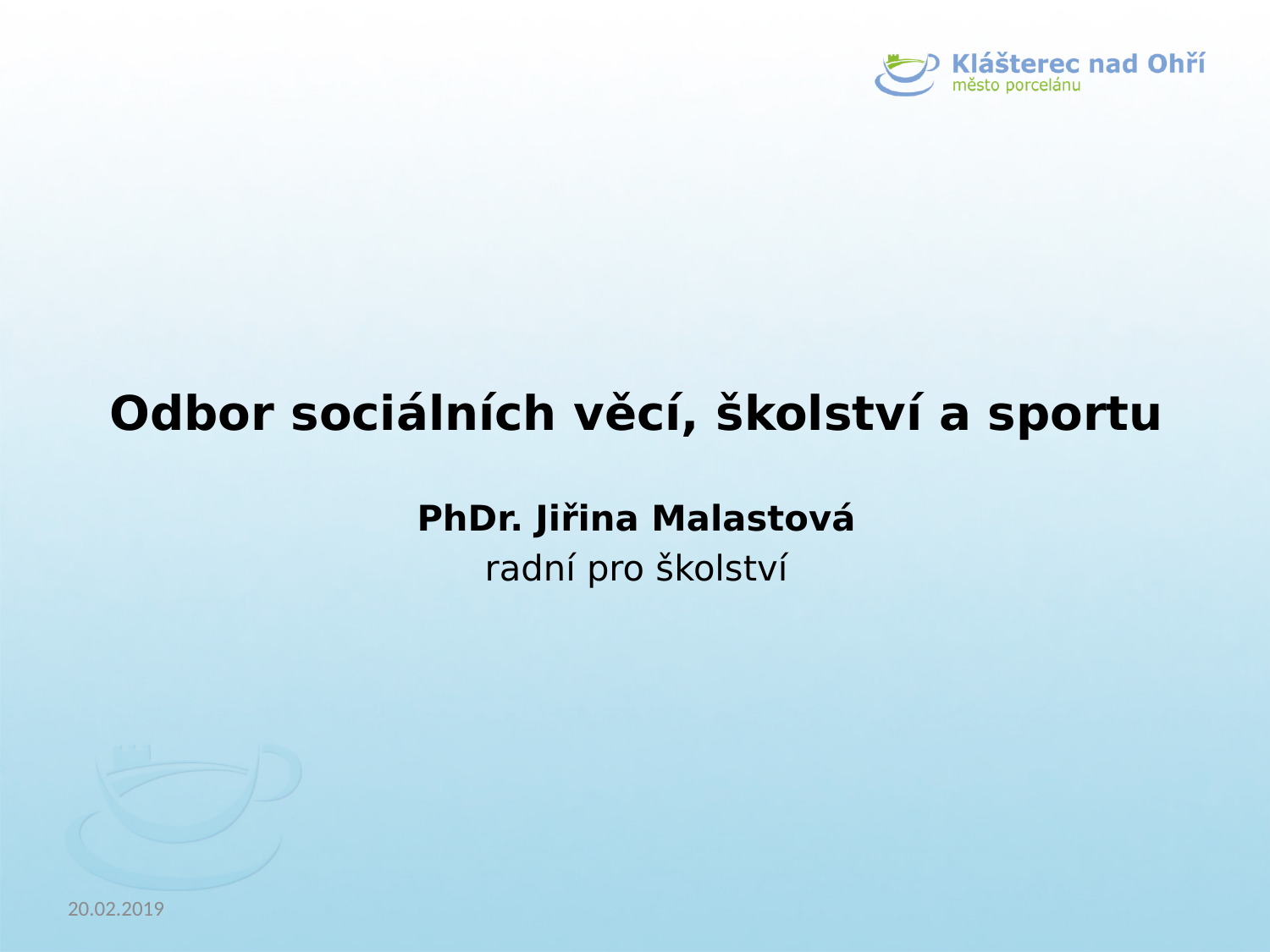

Odbor sociálních věcí, školství a sportu

PhDr. Jiřina Malastová
radní pro školství
20.02.2019